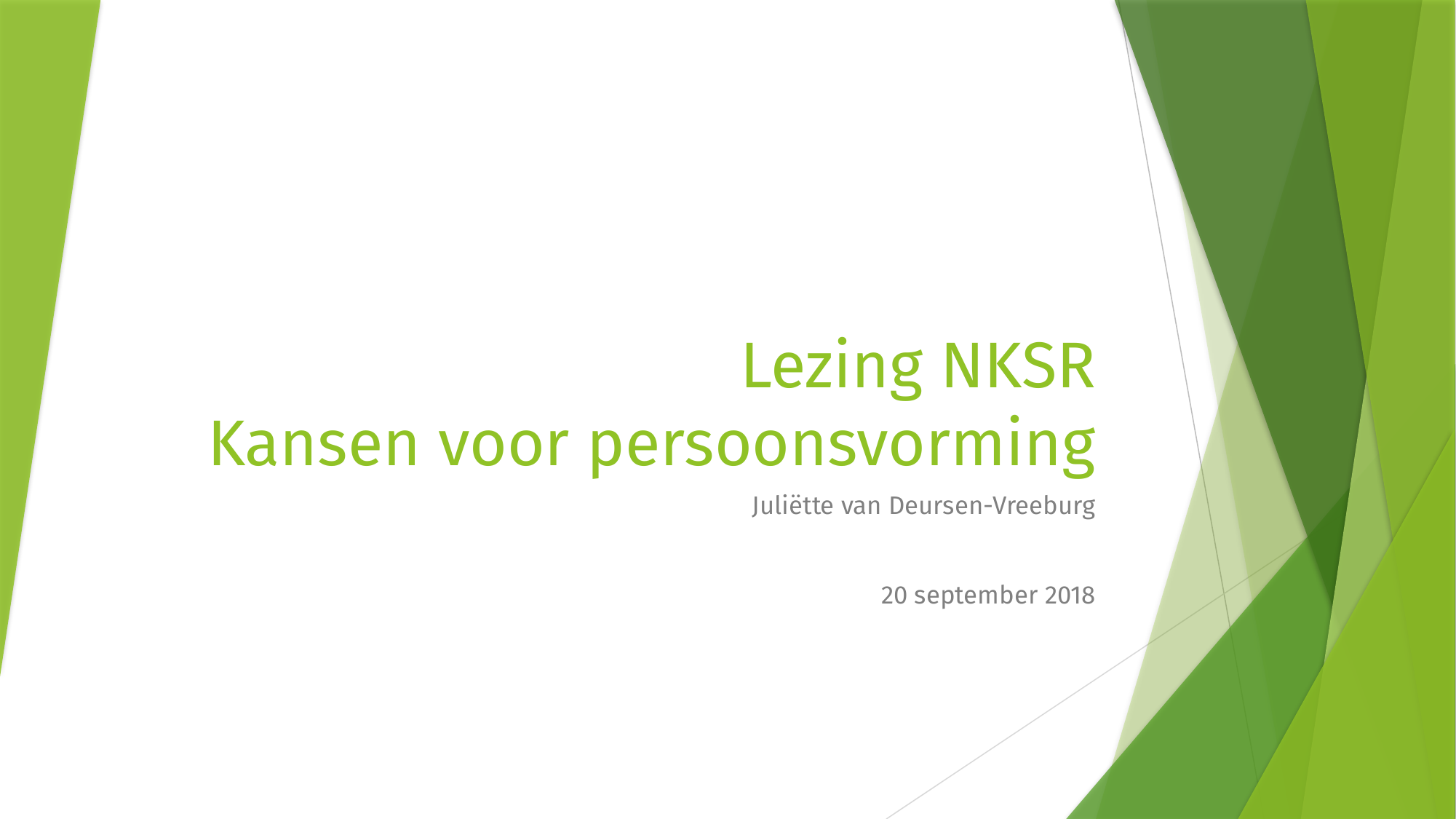

# Lezing NKSR Kansen voor persoonsvorming
Juliëtte van Deursen-Vreeburg

20 september 2018